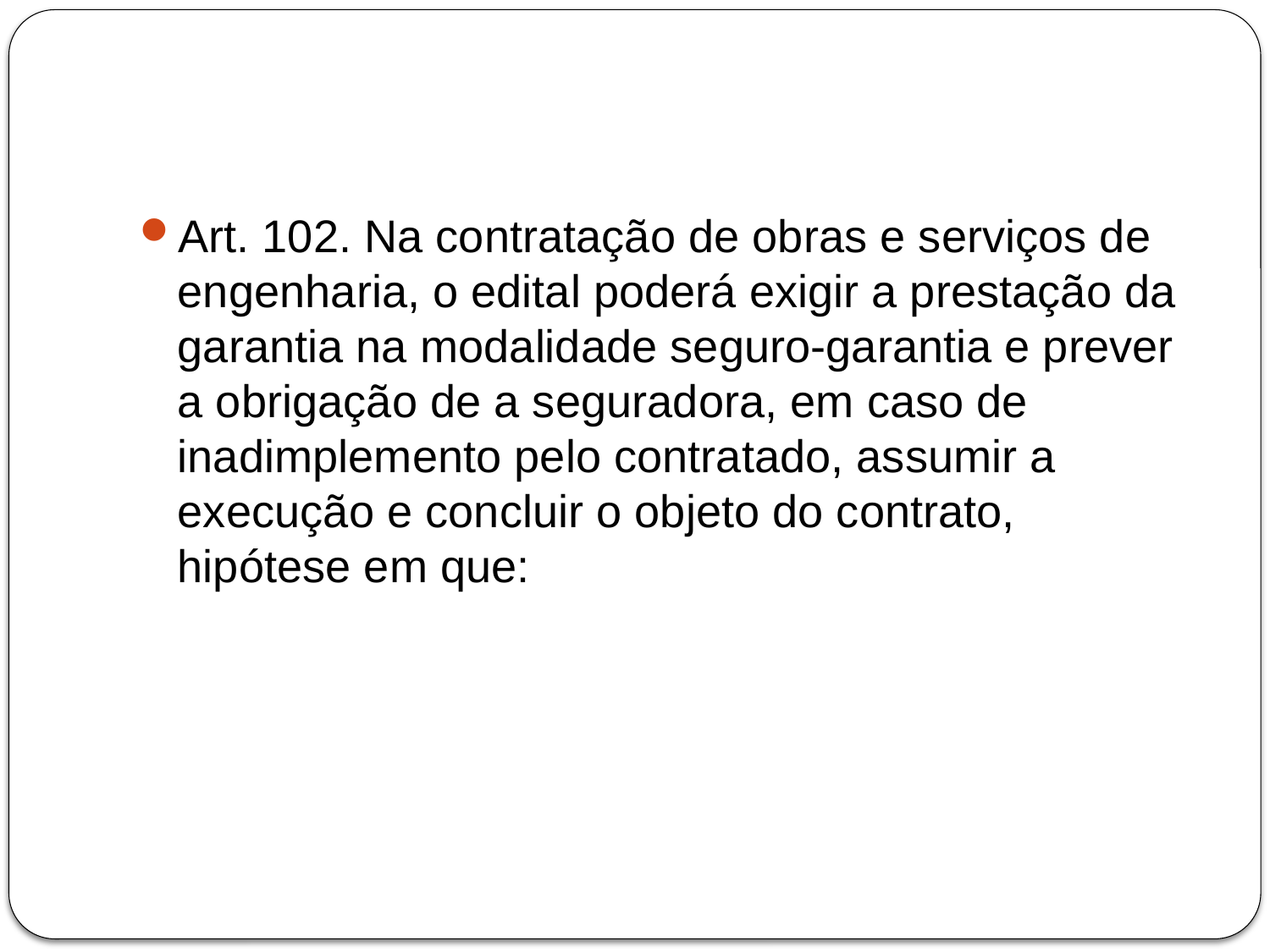

#
Art. 102. Na contratação de obras e serviços de engenharia, o edital poderá exigir a prestação da garantia na modalidade seguro-garantia e prever a obrigação de a seguradora, em caso de inadimplemento pelo contratado, assumir a execução e concluir o objeto do contrato, hipótese em que: